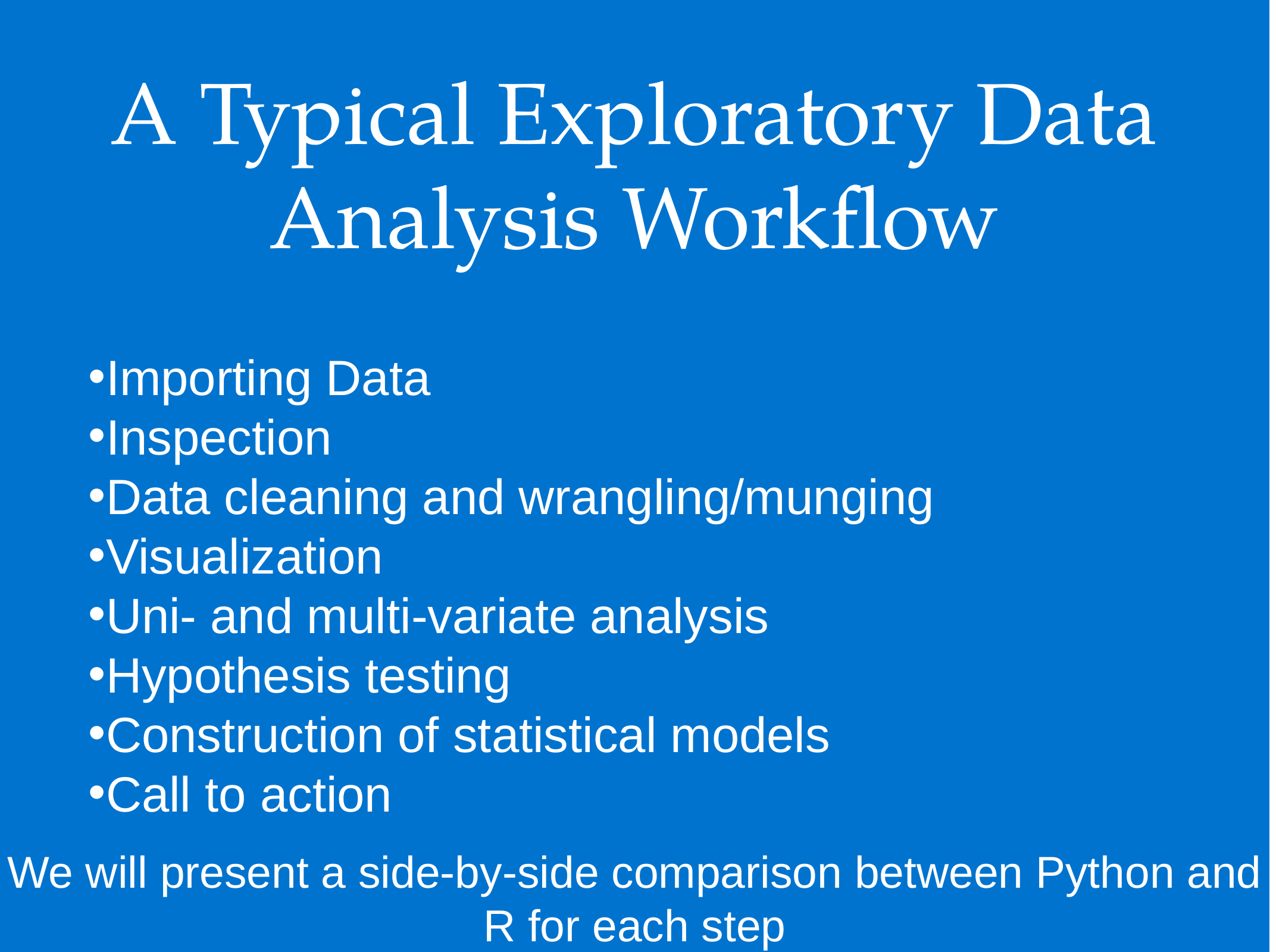

# A Typical Exploratory Data Analysis Workflow
Importing Data
Inspection
Data cleaning and wrangling/munging
Visualization
Uni- and multi-variate analysis
Hypothesis testing
Construction of statistical models
Call to action
We will present a side-by-side comparison between Python and R for each step